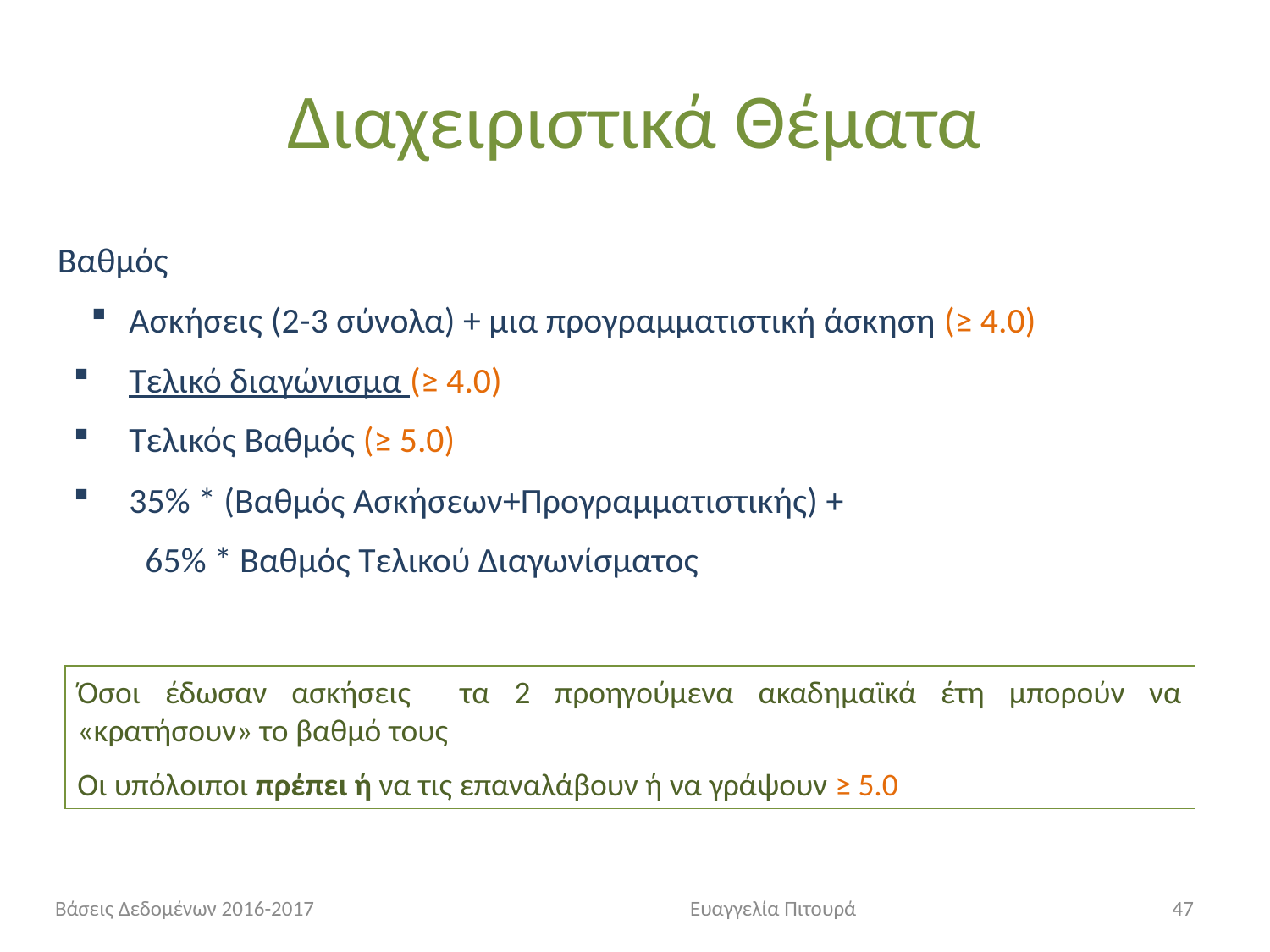

# Διαχειριστικά Θέματα
Βαθμός
 Ασκήσεις (2-3 σύνολα) + μια προγραμματιστική άσκηση (≥ 4.0)
 Τελικό διαγώνισμα (≥ 4.0)
 Τελικός Βαθμός (≥ 5.0)
 35% * (Βαθμός Ασκήσεων+Προγραμματιστικής) +
   65% * Βαθμός Τελικού Διαγωνίσματος
Όσοι έδωσαν ασκήσεις  τα 2 προηγούμενα ακαδημαϊκά έτη μπορούν να «κρατήσουν» το βαθμό τους
Οι υπόλοιποι πρέπει ή να τις επαναλάβουν ή να γράψουν ≥ 5.0
Βάσεις Δεδομένων 2016-2017			Ευαγγελία Πιτουρά
47